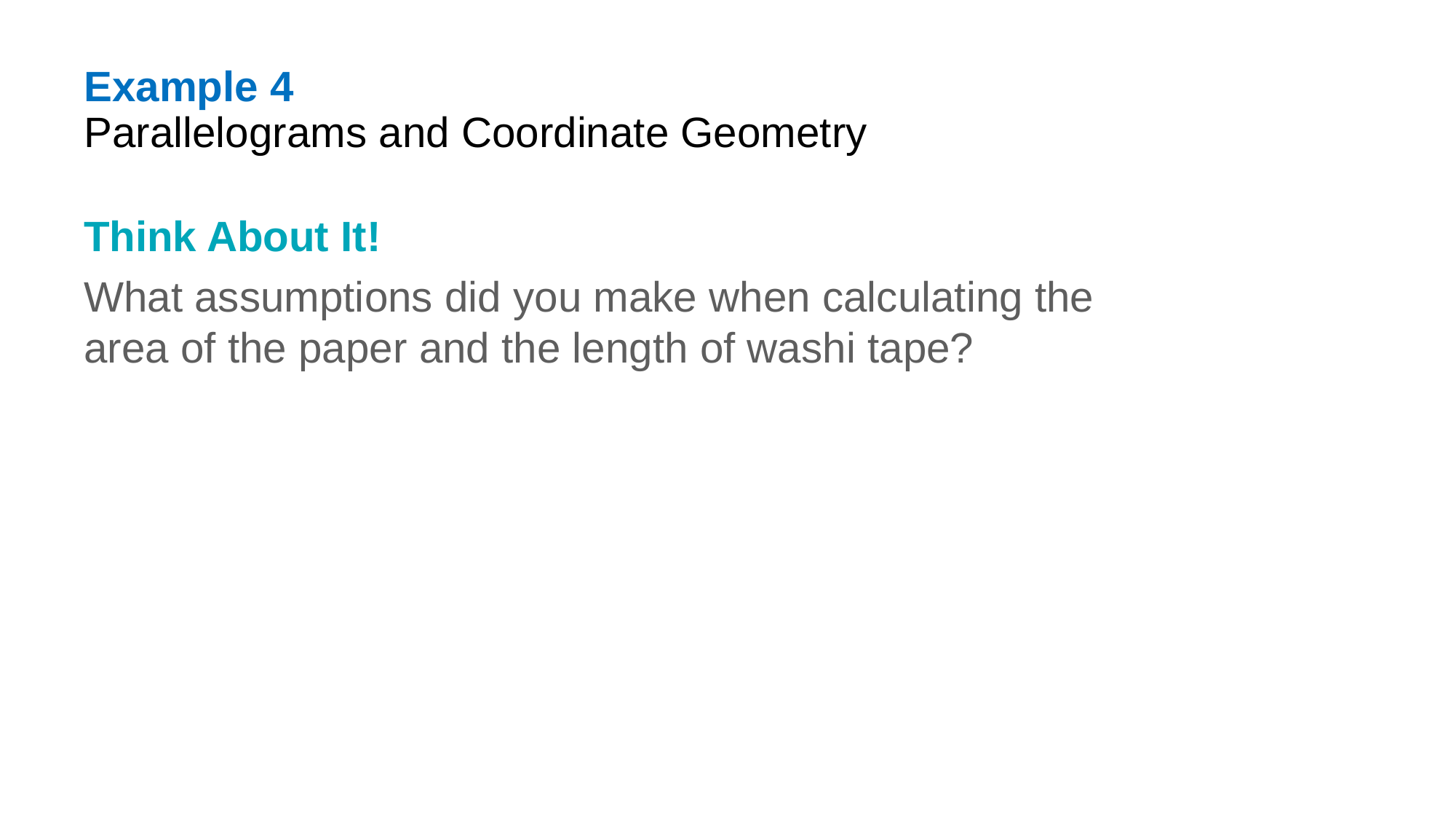

Example 4
Parallelograms and Coordinate Geometry
Think About It!
What assumptions did you make when calculating the area of the paper and the length of washi tape?